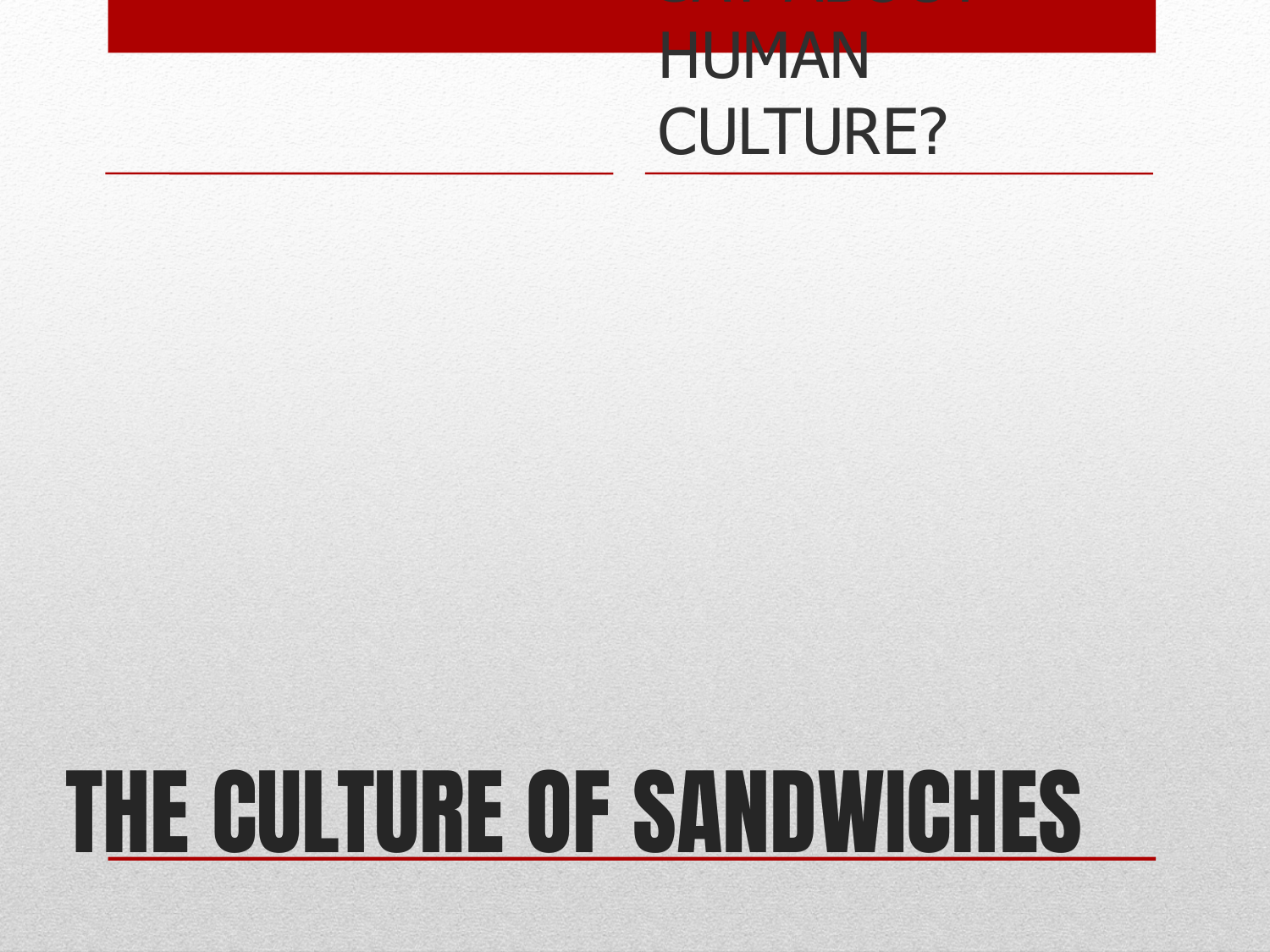

sandwich song

WHAT DOES THE SANDWICH SAY ABOUT HUMAN CULTURE?
THE CULTURE OF SANDWICHES